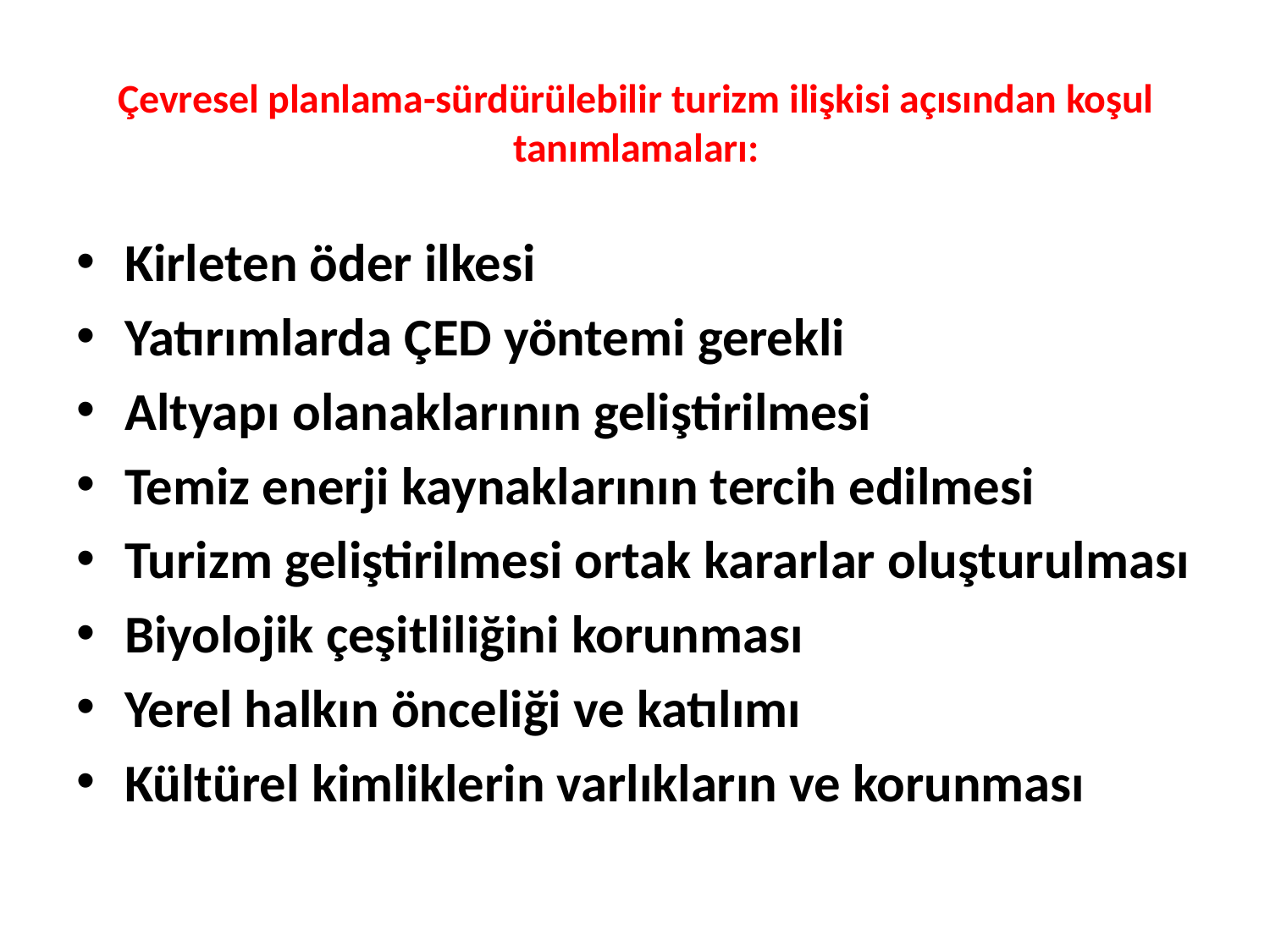

# Çevresel planlama-sürdürülebilir turizm ilişkisi açısından koşul tanımlamaları:
Kirleten öder ilkesi
Yatırımlarda ÇED yöntemi gerekli
Altyapı olanaklarının geliştirilmesi
Temiz enerji kaynaklarının tercih edilmesi
Turizm geliştirilmesi ortak kararlar oluşturulması
Biyolojik çeşitliliğini korunması
Yerel halkın önceliği ve katılımı
Kültürel kimliklerin varlıkların ve korunması